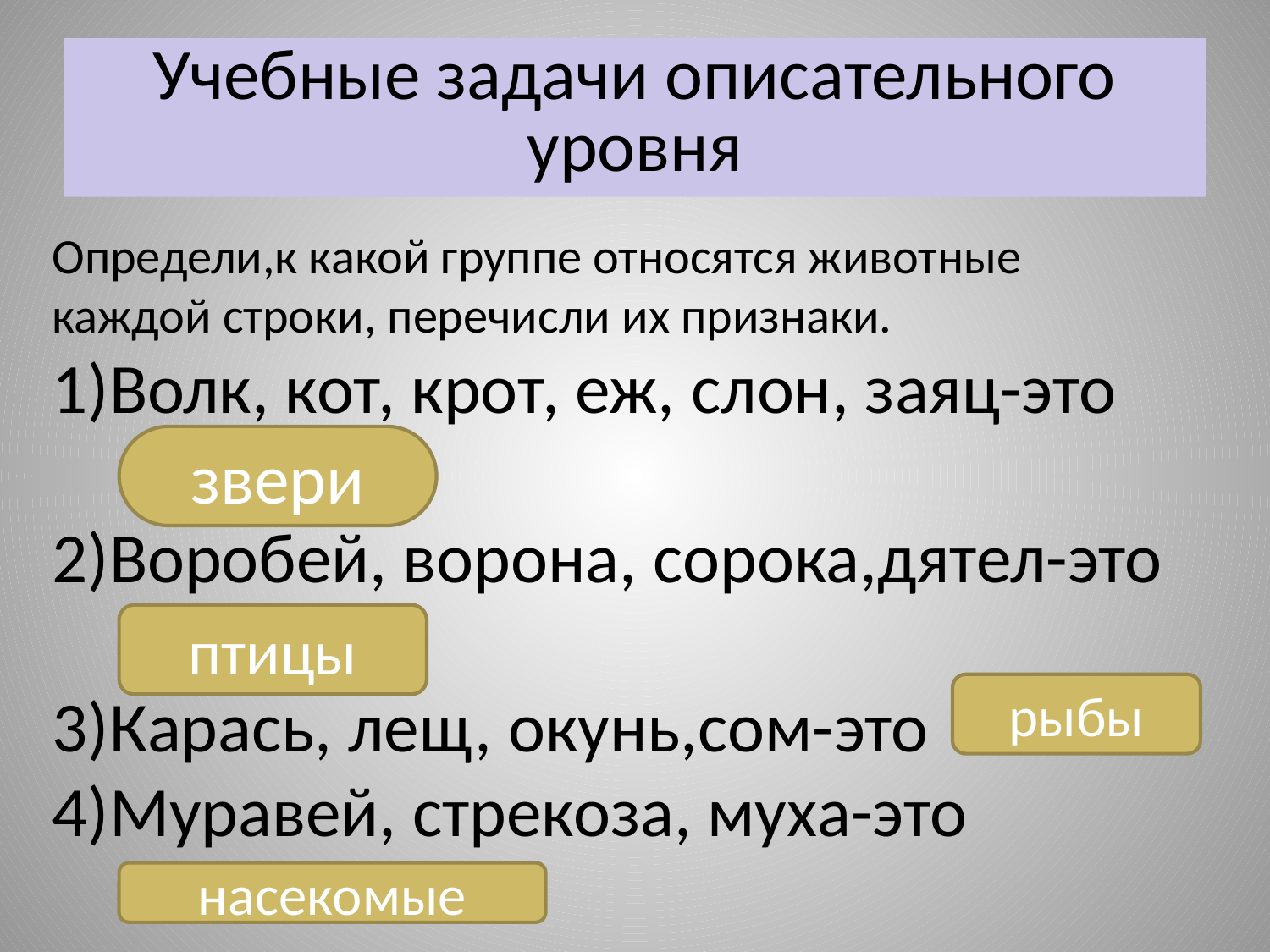

# Учебные задачи описательного уровня
Определи,к какой группе относятся животные каждой строки, перечисли их признаки.
1)Волк, кот, крот, еж, слон, заяц-это

2)Воробей, ворона, сорока,дятел-это

3)Карась, лещ, окунь,сом-это
4)Муравей, стрекоза, муха-это

звери
птицы
рыбы
насекомые